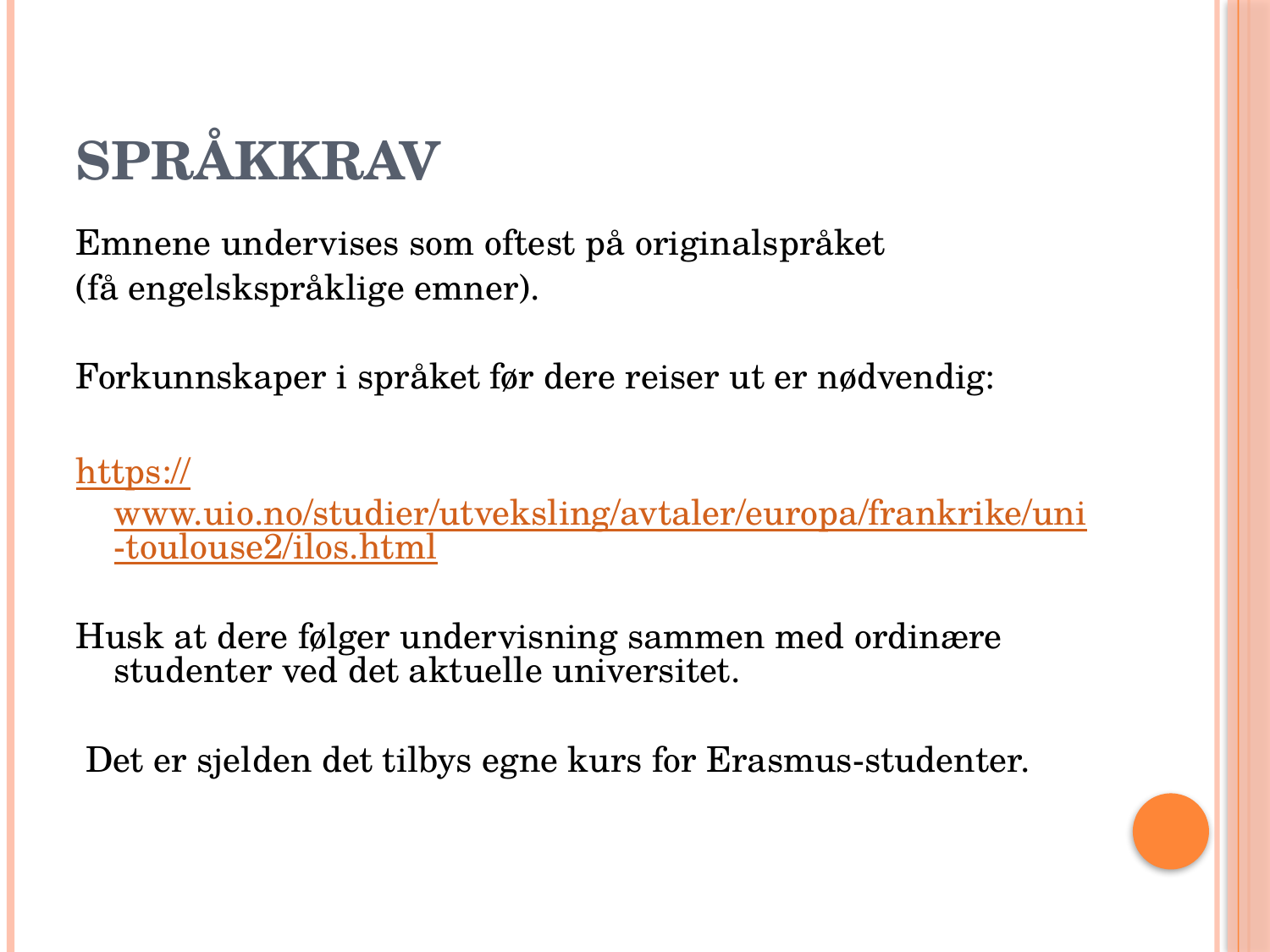

# Språkkrav
Emnene undervises som oftest på originalspråket
(få engelskspråklige emner).

Forkunnskaper i språket før dere reiser ut er nødvendig:

https://www.uio.no/studier/utveksling/avtaler/europa/frankrike/uni-toulouse2/ilos.html

Husk at dere følger undervisning sammen med ordinære studenter ved det aktuelle universitet.

 Det er sjelden det tilbys egne kurs for Erasmus-studenter.